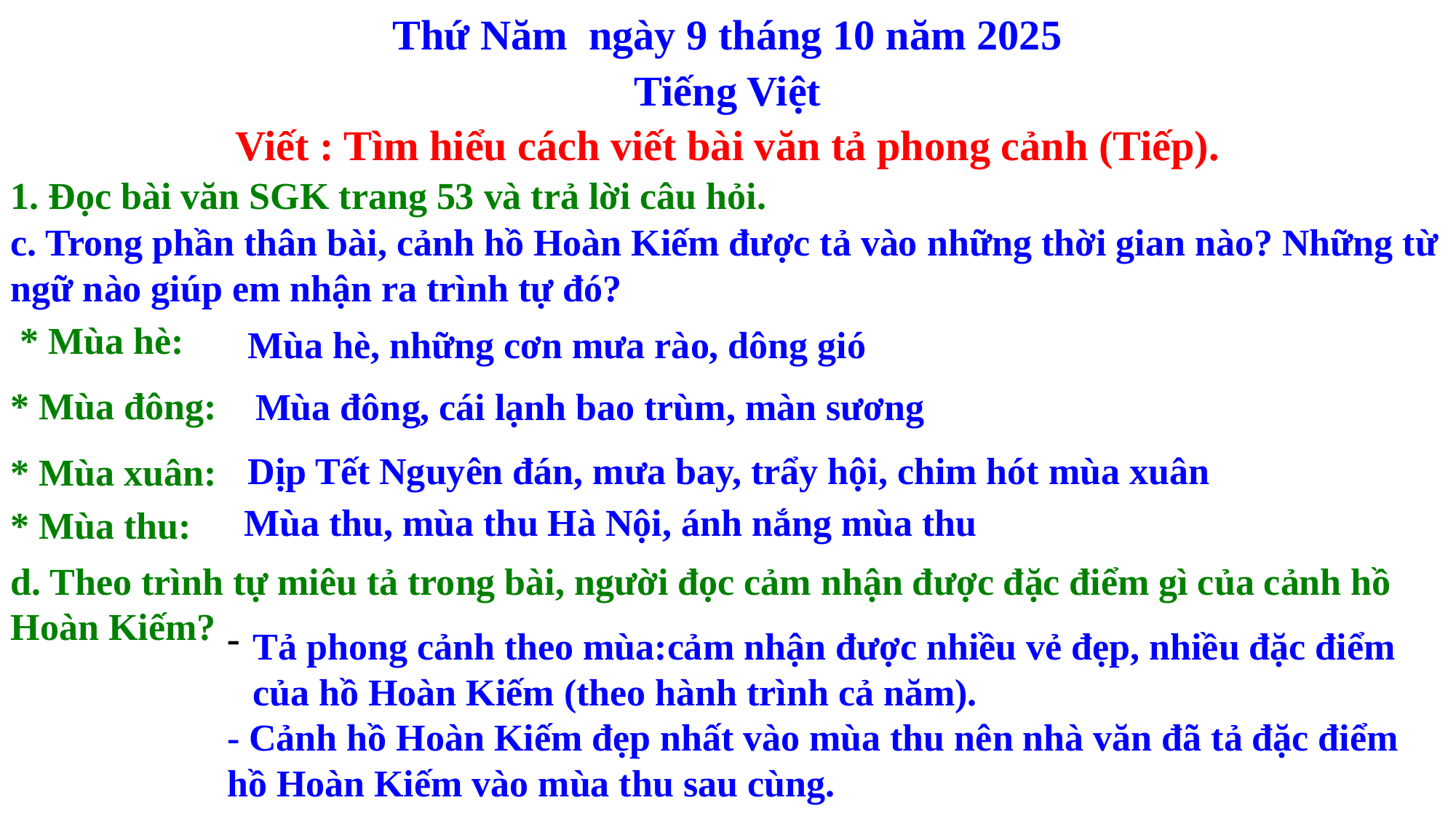

Thứ Năm  ngày 9 tháng 10 năm 2025
Tiếng Việt
Viết : Tìm hiểu cách viết bài văn tả phong cảnh (Tiếp).
1. Đọc bài văn SGK trang 53 và trả lời câu hỏi.
c. Trong phần thân bài, cảnh hồ Hoàn Kiếm được tả vào những thời gian nào? Những từ ngữ nào giúp em nhận ra trình tự đó?
 * Mùa hè:
Mùa hè, những cơn mưa rào, dông gió
* Mùa đông:
Mùa đông, cái lạnh bao trùm, màn sương
Dịp Tết Nguyên đán, mưa bay, trẩy hội, chim hót mùa xuân
* Mùa xuân:
Mùa thu, mùa thu Hà Nội, ánh nắng mùa thu
* Mùa thu:
d. Theo trình tự miêu tả trong bài, người đọc cảm nhận được đặc điểm gì của cảnh hồ Hoàn Kiếm?
Tả phong cảnh theo mùa:cảm nhận được nhiều vẻ đẹp, nhiều đặc điểm của hồ Hoàn Kiếm (theo hành trình cả năm).
- Cảnh hồ Hoàn Kiếm đẹp nhất vào mùa thu nên nhà văn đã tả đặc điểm hồ Hoàn Kiếm vào mùa thu sau cùng.